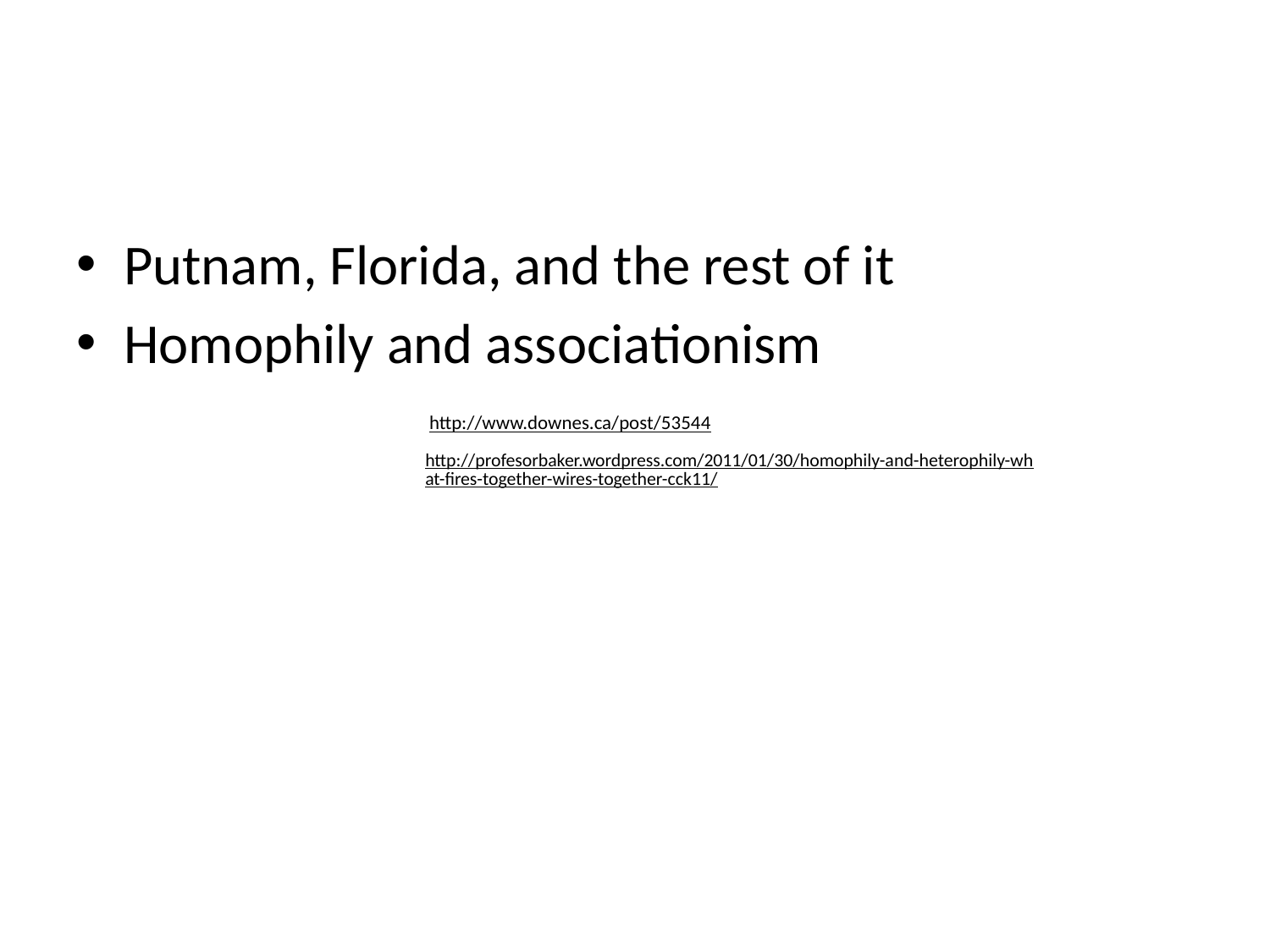

#
Putnam, Florida, and the rest of it
Homophily and associationism

http://www.downes.ca/post/53544
http://profesorbaker.wordpress.com/2011/01/30/homophily-and-heterophily-what-fires-together-wires-together-cck11/